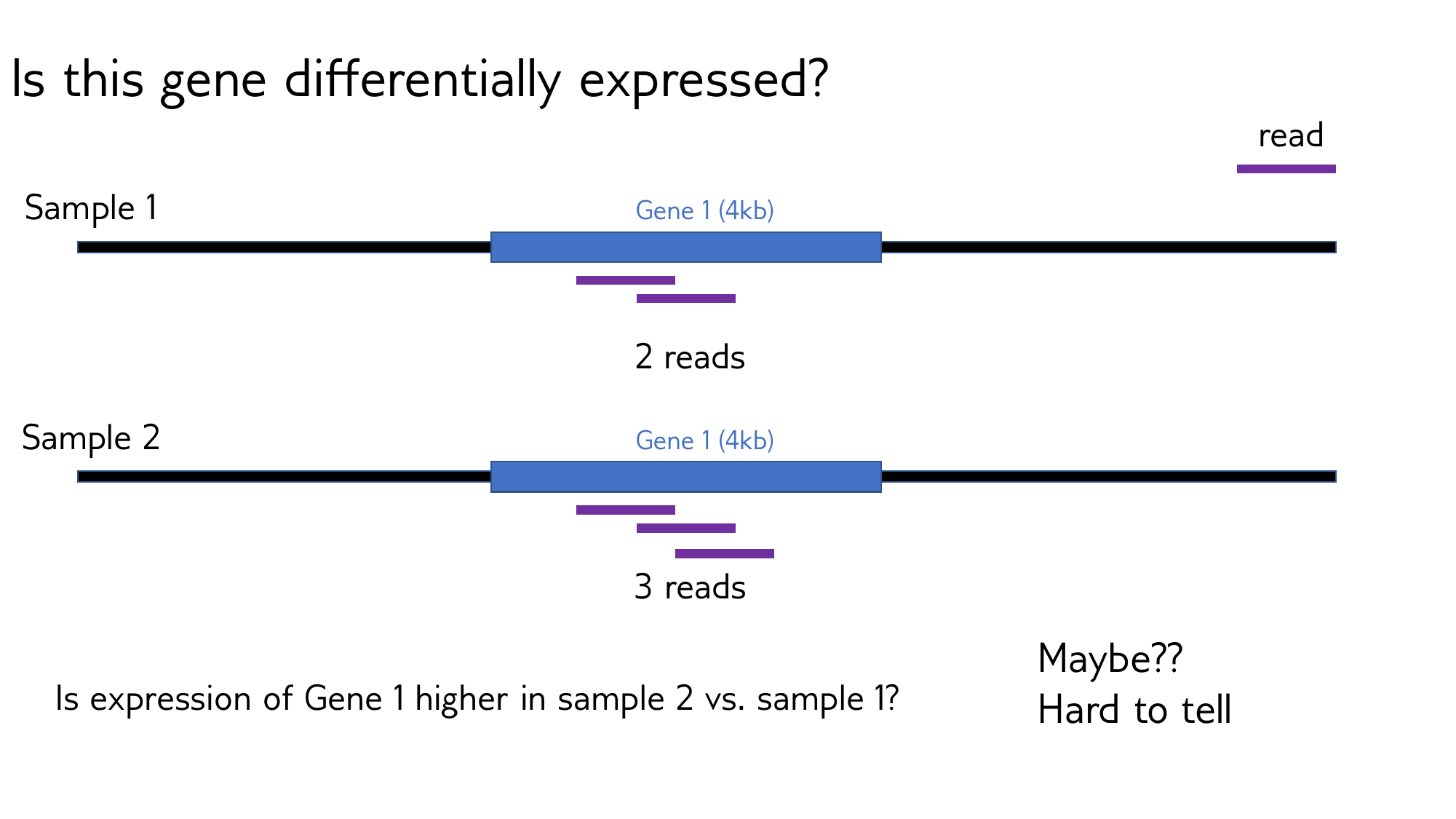

# Is this gene differentially expressed?
read
Sample 1
Gene 1 (4kb)

2 reads
Sample 2
Gene 1 (4kb)

3 reads
Maybe??
Hard to tell
Is expression of Gene 1 higher in sample 2 vs. sample 1?